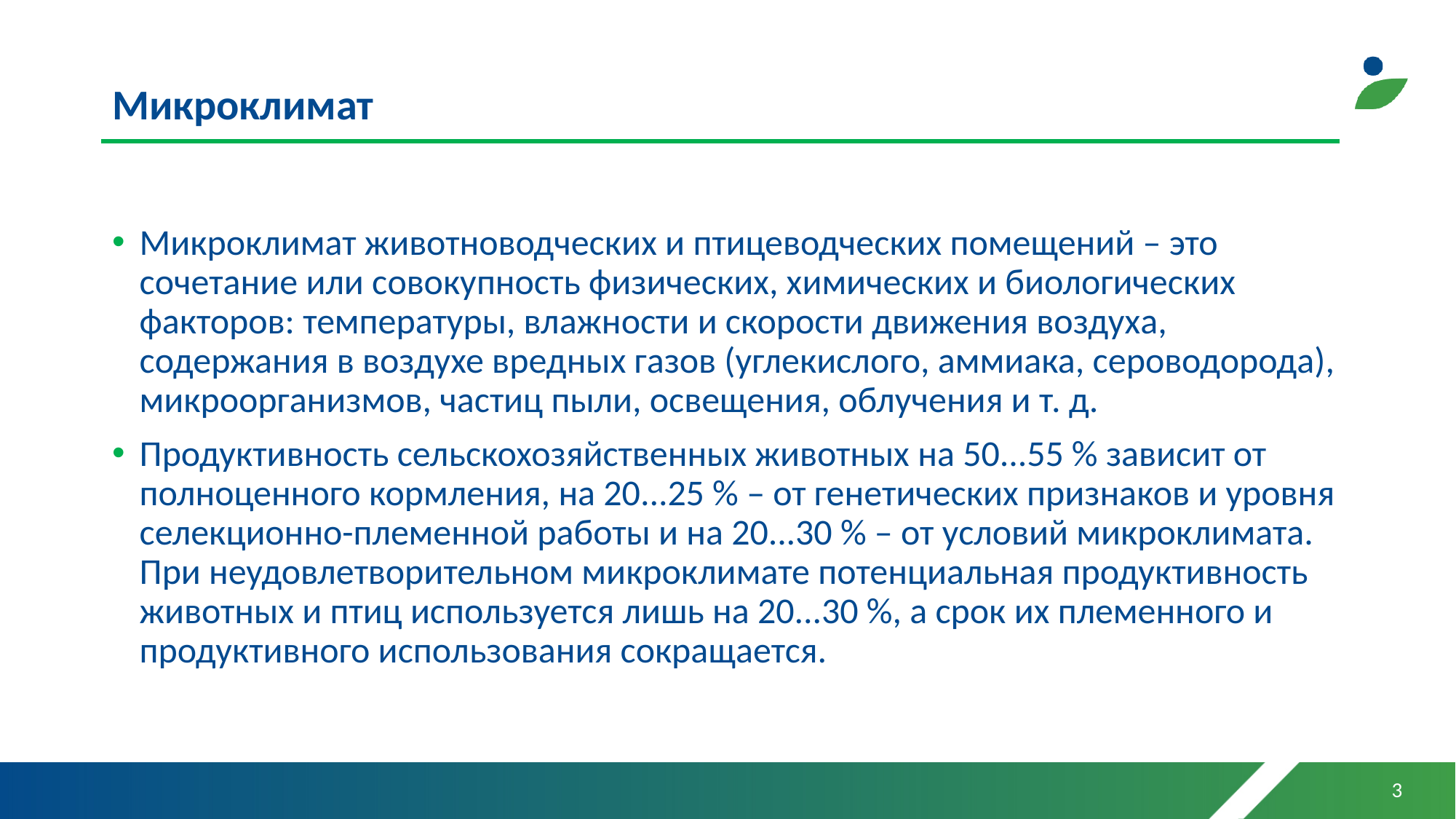

# Микроклимат
Микроклимат животноводческих и птицеводческих помещений – это сочетание или совокупность физических, химических и биологических факторов: температуры, влажности и скорости движения воздуха, содержания в воздухе вредных газов (углекислого, аммиака, сероводорода), микроорганизмов, частиц пыли, освещения, облучения и т. д.
Продуктивность сельскохозяйственных животных на 50...55 % зависит от полноценного кормления, на 20...25 % – от генетических признаков и уровня селекционно-племенной работы и на 20...30 % – от условий микроклимата. При неудовлетворительном микроклимате потенциальная продуктивность животных и птиц используется лишь на 20...30 %, а срок их племенного и продуктивного использования сокращается.
3